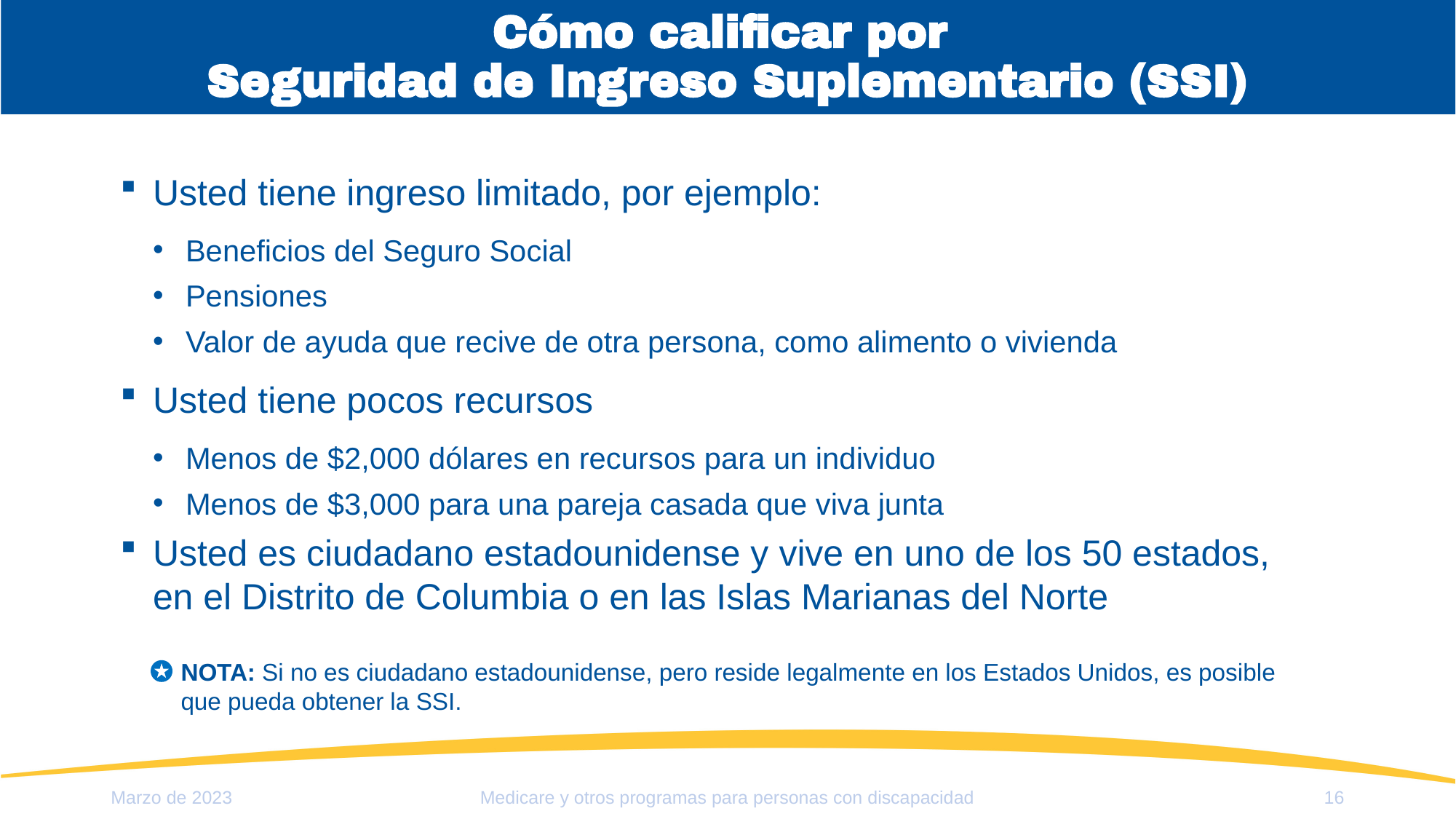

# Cómo calificar por Seguridad de Ingreso Suplementario (SSI)
Usted tiene ingreso limitado, por ejemplo:
Beneficios del Seguro Social
Pensiones
Valor de ayuda que recive de otra persona, como alimento o vivienda
Usted tiene pocos recursos
Menos de $2,000 dólares en recursos para un individuo
Menos de $3,000 para una pareja casada que viva junta
Usted es ciudadano estadounidense y vive en uno de los 50 estados, en el Distrito de Columbia o en las Islas Marianas del Norte
NOTA: Si no es ciudadano estadounidense, pero reside legalmente en los Estados Unidos, es posible
que pueda obtener la SSI.

Medicare y otros programas para personas con discapacidad
Marzo de 2023
16